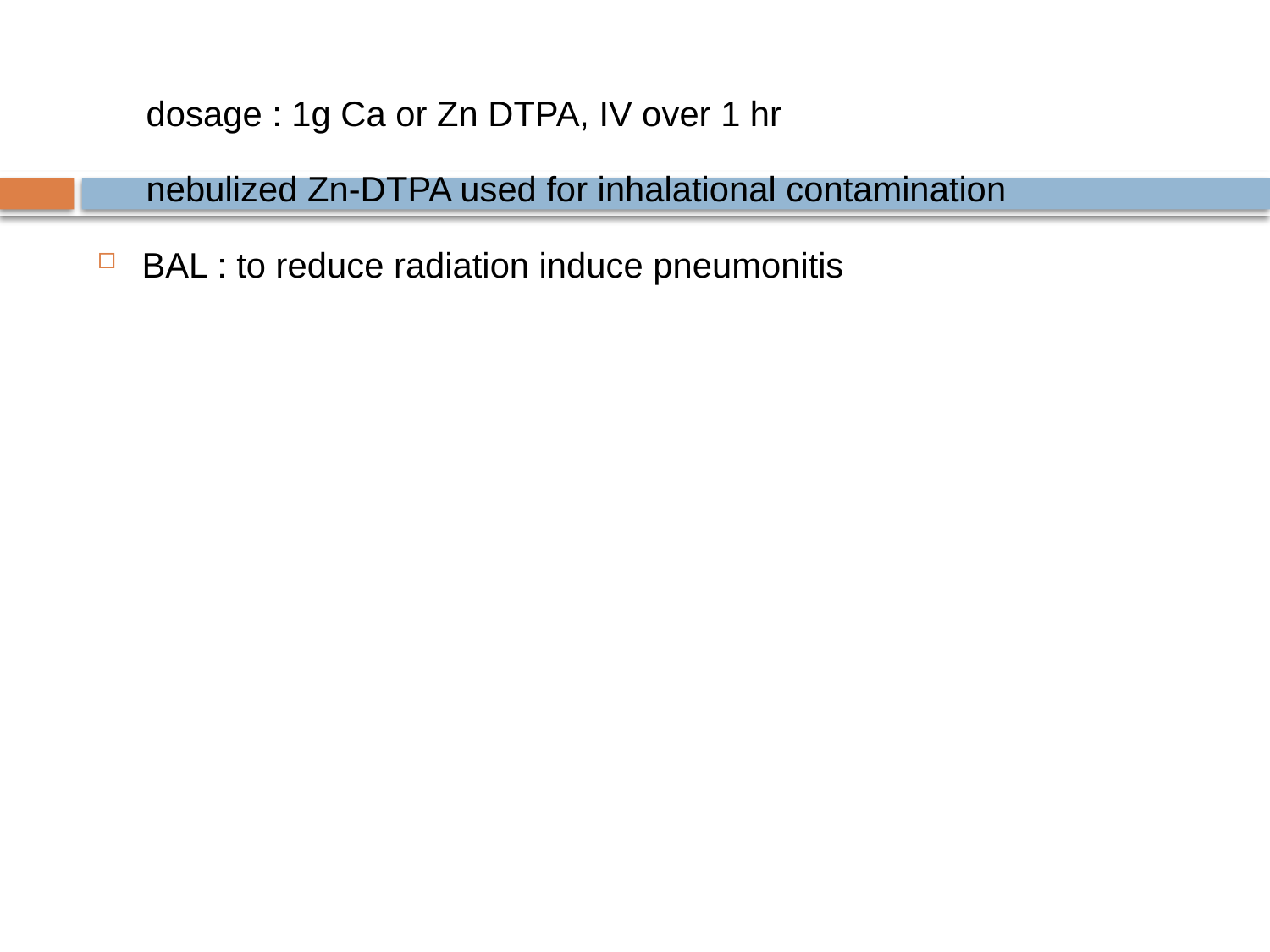

dosage : 1g Ca or Zn DTPA, IV over 1 hr
     nebulized Zn-DTPA used for inhalational contamination
BAL : to reduce radiation induce pneumonitis